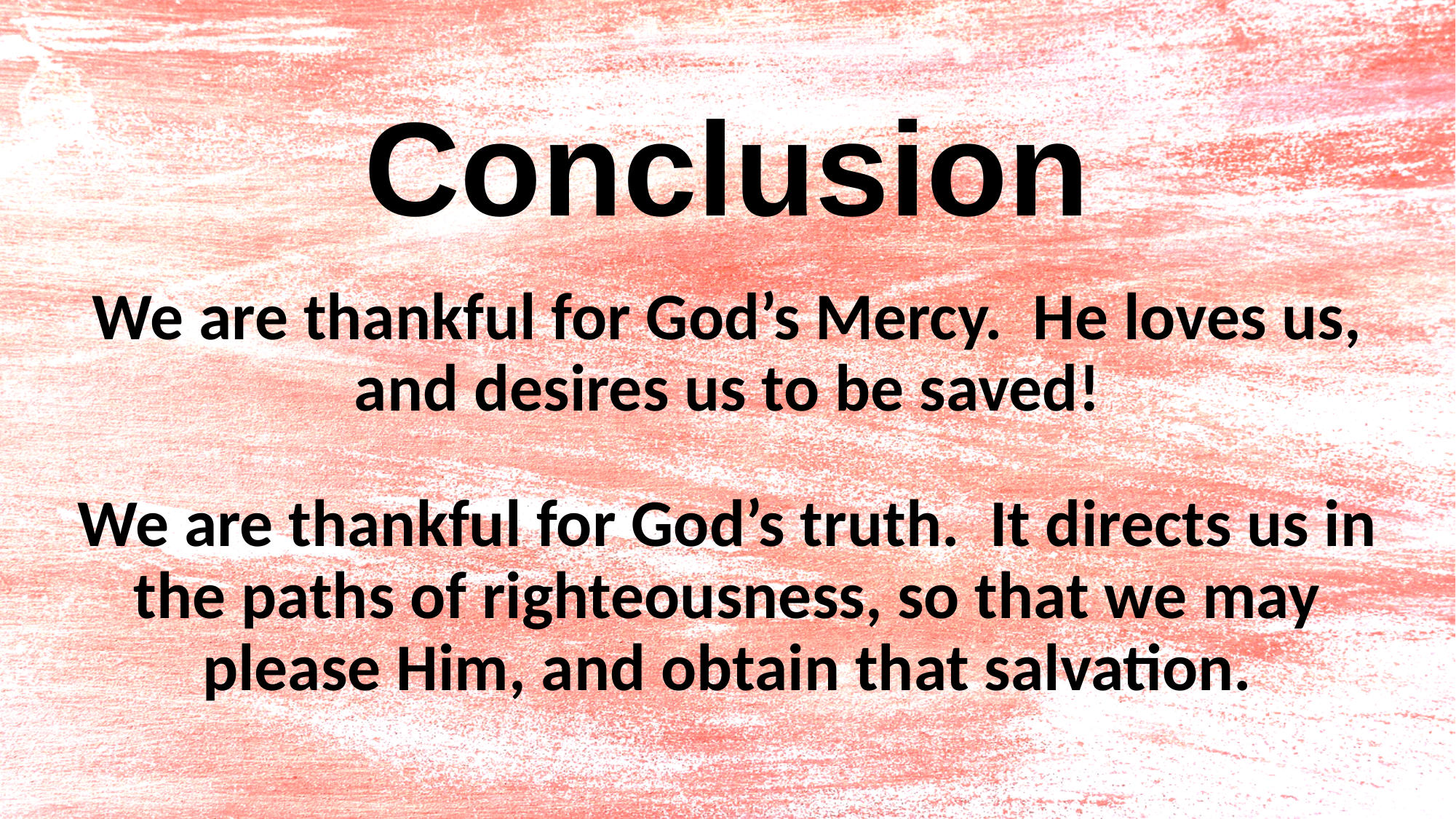

# Conclusion
We are thankful for God’s Mercy.  He loves us, and desires us to be saved!

We are thankful for God’s truth.  It directs us in the paths of righteousness, so that we may please Him, and obtain that salvation.